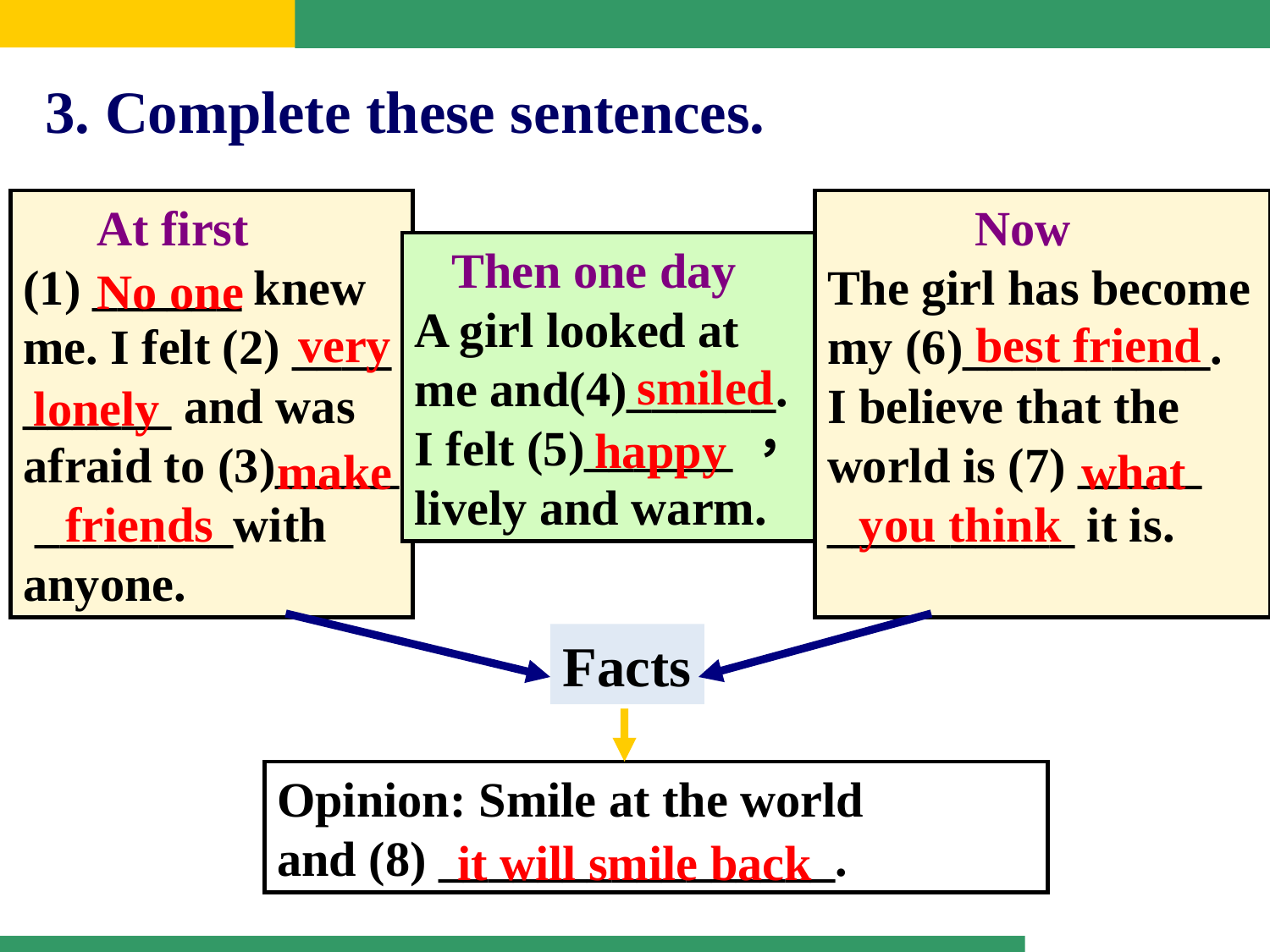

3. Complete these sentences.
      At first
(1) ______ knew me. I felt (2) ____ ______ and was afraid to (3)_____
 ________with anyone.
            Now
The girl has become my (6)__________.
I believe that the world is (7) _____
__________ it is.

   Then one day
A girl looked at me and(4)______.
I felt (5)______，
lively and warm.
No one
very
best friend
smiled
lonely
happy
make
what
friends
you think

Facts

Opinion: Smile at the world
and (8) ________________.
it will smile back